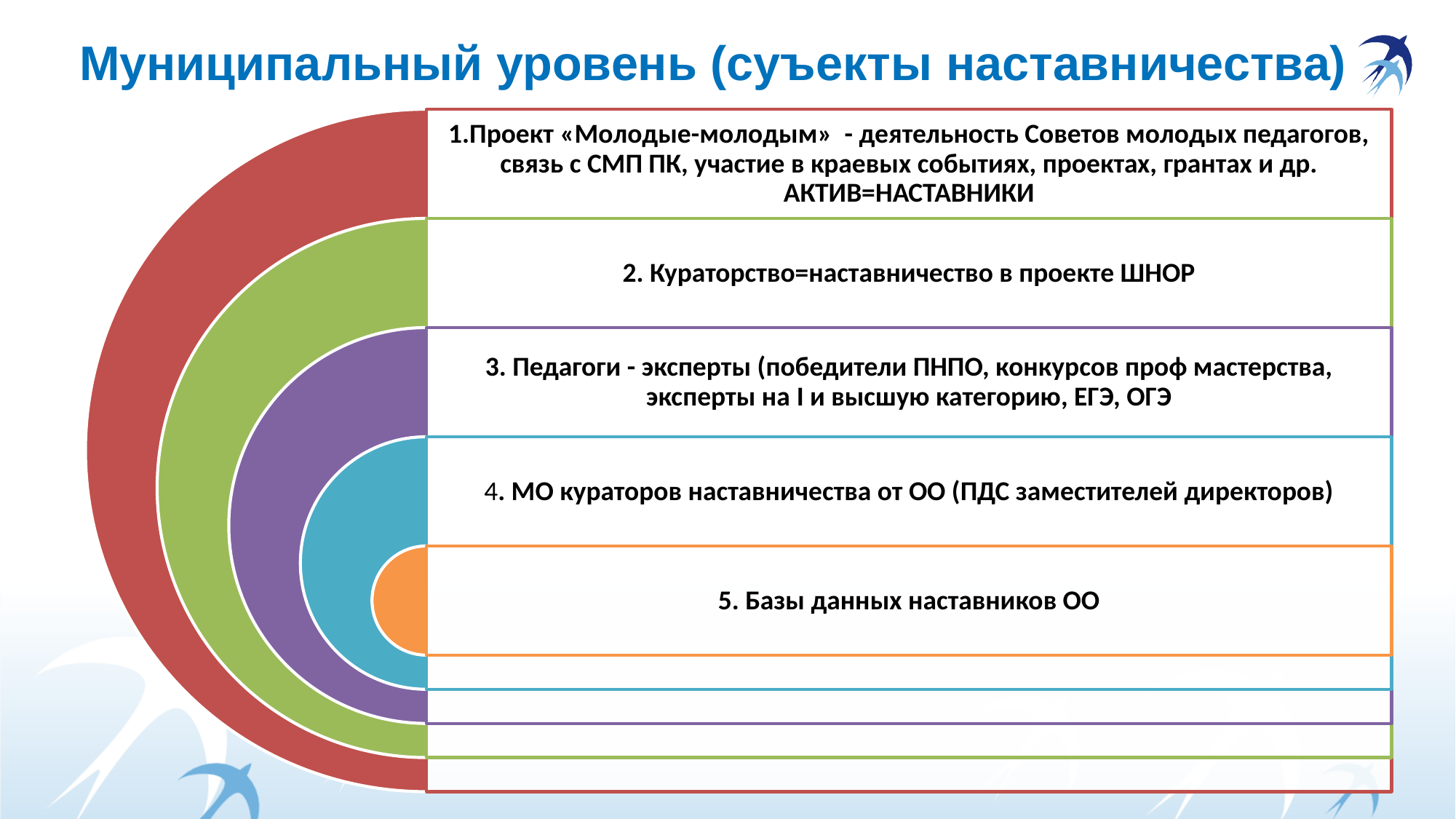

# Муниципальный уровень (суъекты наставничества)
1.Проект «Молодые-молодым»  - деятельность Советов молодых педагогов, связь с СМП ПК, участие в краевых событиях, проектах, грантах и др. АКТИВ=НАСТАВНИКИ
2. Кураторство=наставничество в проекте ШНОР
3. Педагоги - эксперты (победители ПНПО, конкурсов проф мастерства, эксперты на I и высшую категорию, ЕГЭ, ОГЭ
4. МО кураторов наставничества от ОО (ПДС заместителей директоров)
5. Базы данных наставников ОО